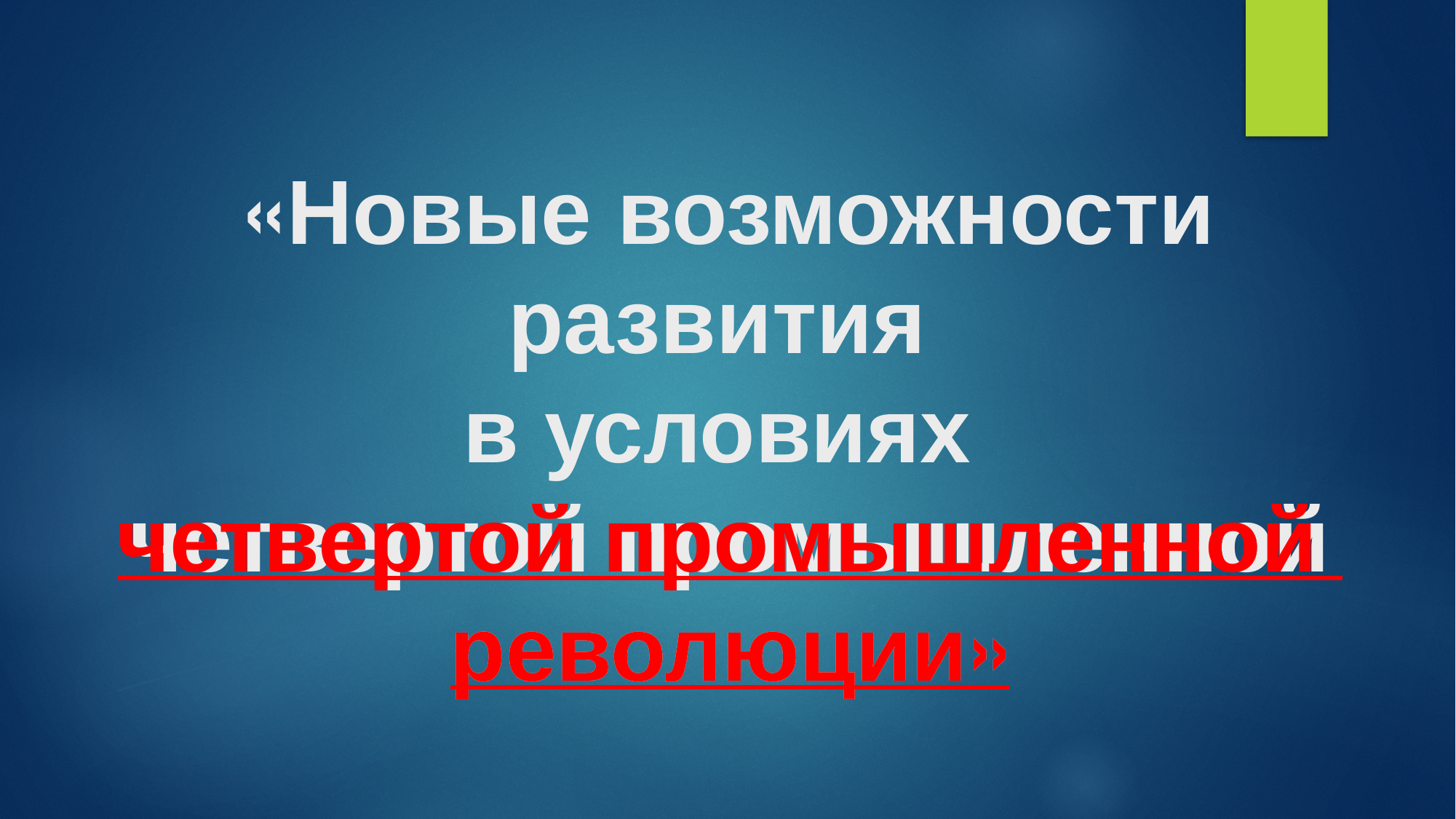

# «Новые возможности развития в условиях четвертой промышленной революции»
четвертой промышленной
революции»